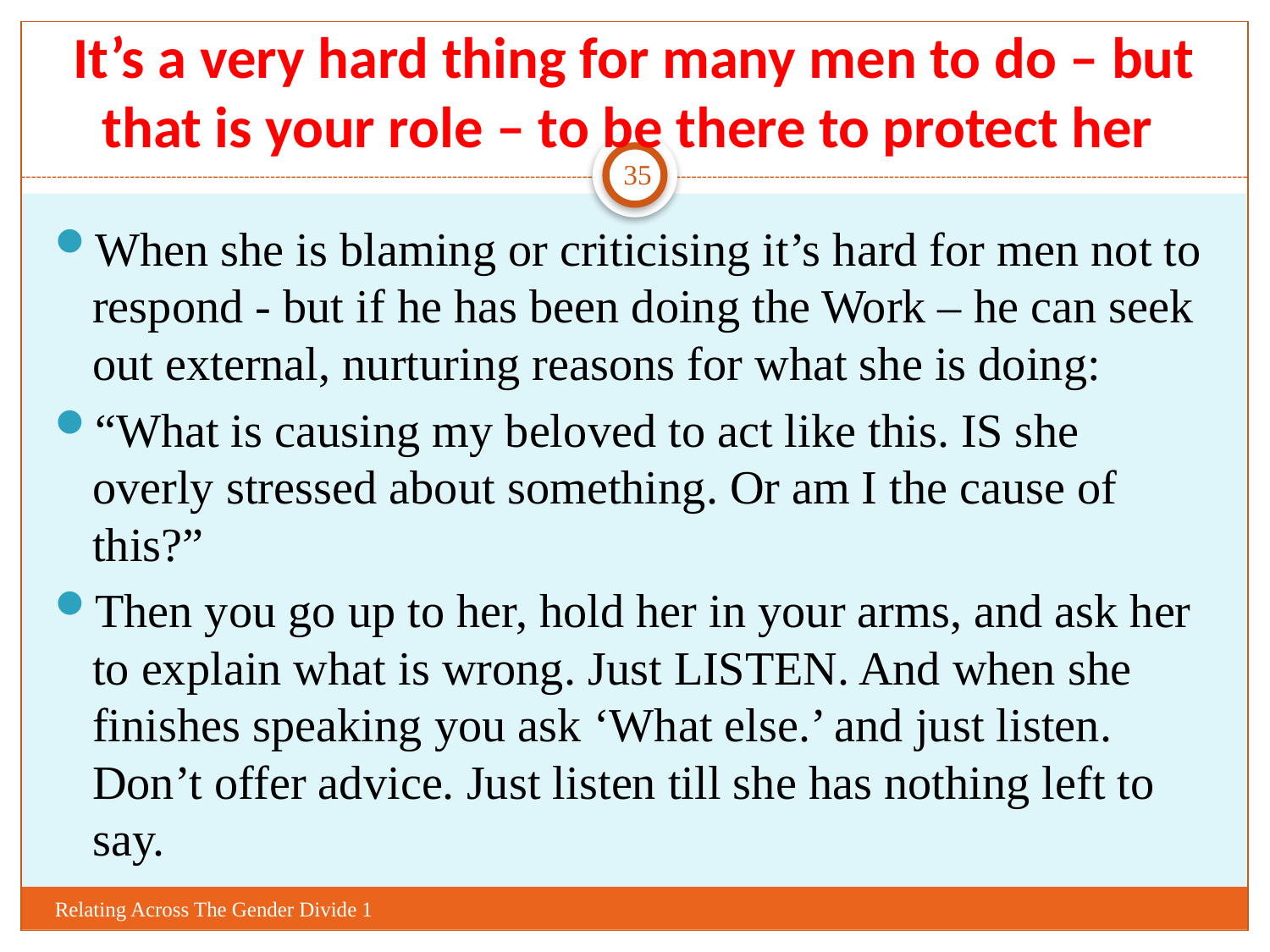

# It’s a very hard thing for many men to do – but that is your role – to be there to protect her
35
When she is blaming or criticising it’s hard for men not to respond - but if he has been doing the Work – he can seek out external, nurturing reasons for what she is doing:
“What is causing my beloved to act like this. IS she overly stressed about something. Or am I the cause of this?”
Then you go up to her, hold her in your arms, and ask her to explain what is wrong. Just LISTEN. And when she finishes speaking you ask ‘What else.’ and just listen. Don’t offer advice. Just listen till she has nothing left to say.
Relating Across The Gender Divide 1